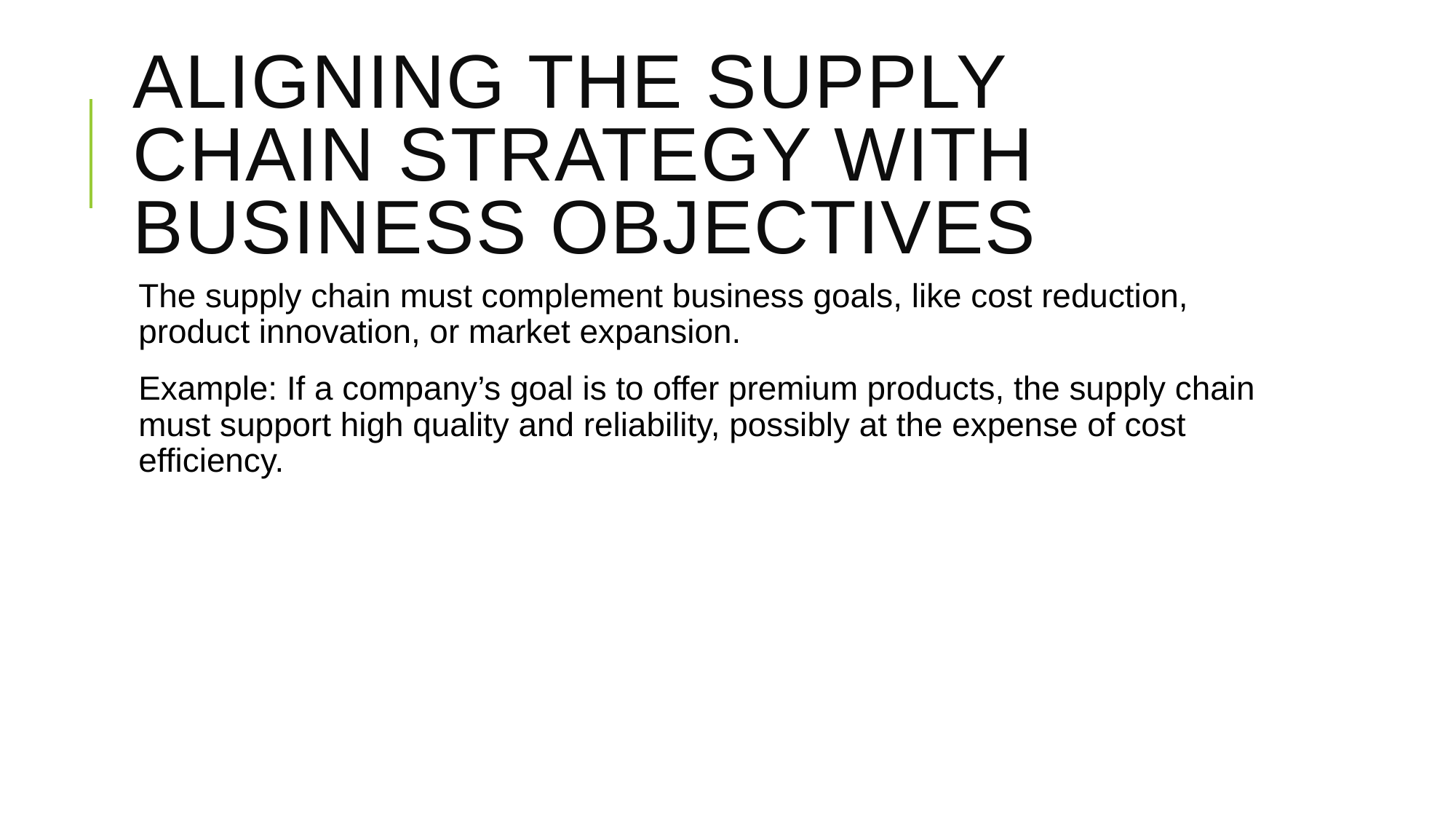

# Aligning the Supply Chain Strategy with Business Objectives
The supply chain must complement business goals, like cost reduction, product innovation, or market expansion.
Example: If a company’s goal is to offer premium products, the supply chain must support high quality and reliability, possibly at the expense of cost efficiency.